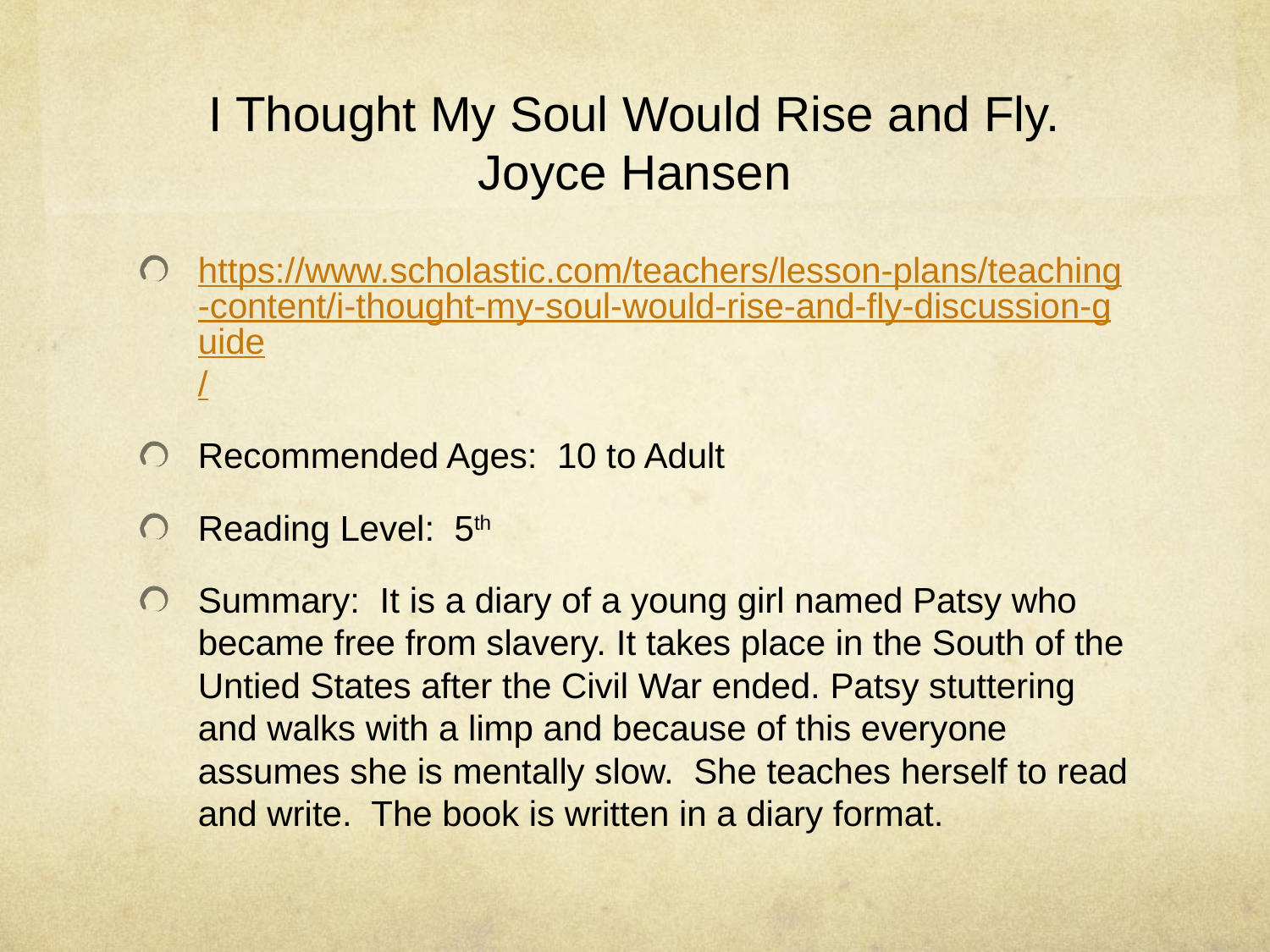

# I Thought My Soul Would Rise and Fly. Joyce Hansen
https://www.scholastic.com/teachers/lesson-plans/teaching-content/i-thought-my-soul-would-rise-and-fly-discussion-guide/
Recommended Ages:  10 to Adult
Reading Level:  5th
Summary:  It is a diary of a young girl named Patsy who became free from slavery. It takes place in the South of the Untied States after the Civil War ended. Patsy stuttering and walks with a limp and because of this everyone assumes she is mentally slow.  She teaches herself to read and write.  The book is written in a diary format.